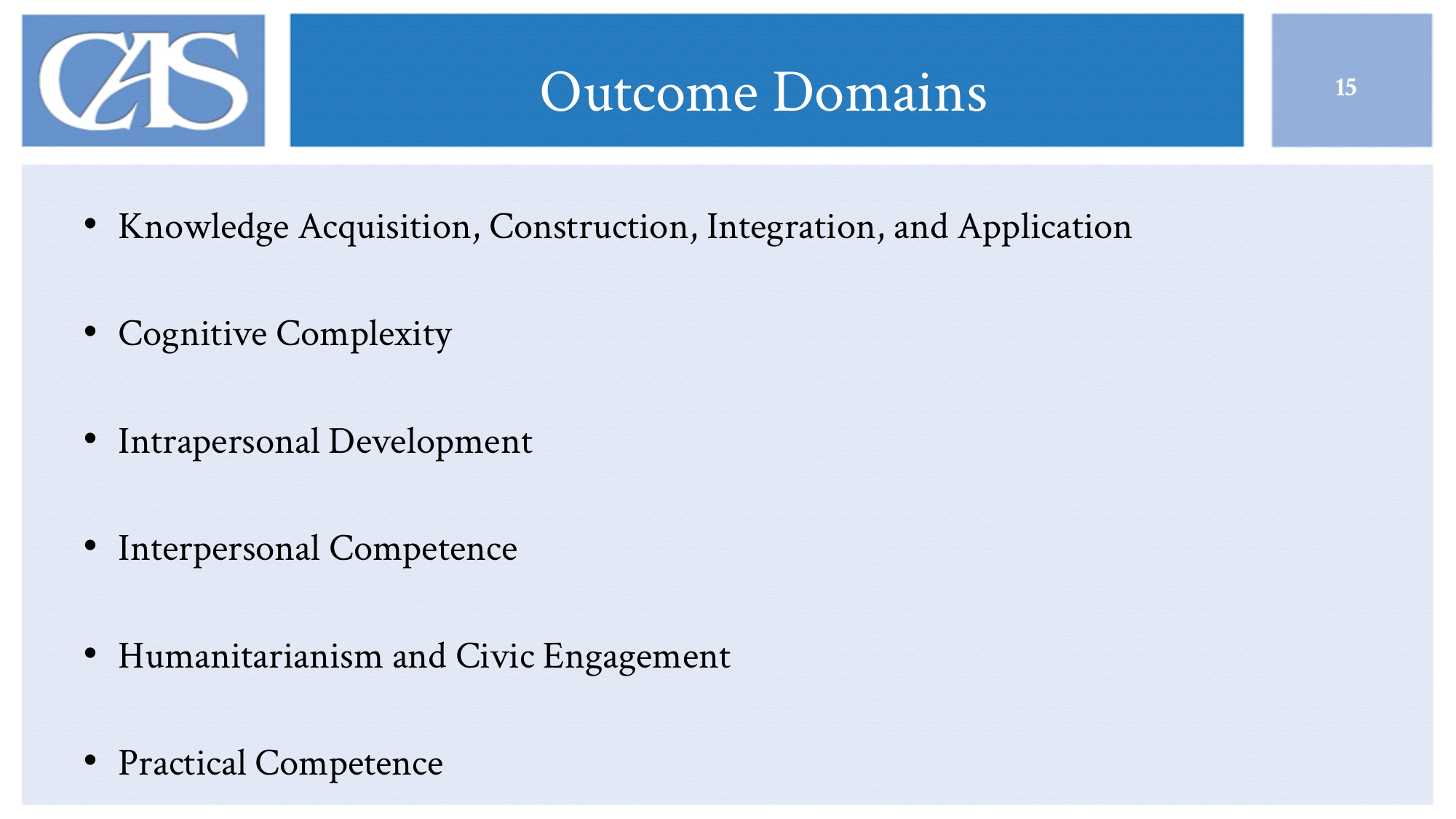

# Outcome Domains
15
Knowledge Acquisition, Construction, Integration, and Application

Cognitive Complexity

Intrapersonal Development

Interpersonal Competence

Humanitarianism and Civic Engagement

Practical Competence